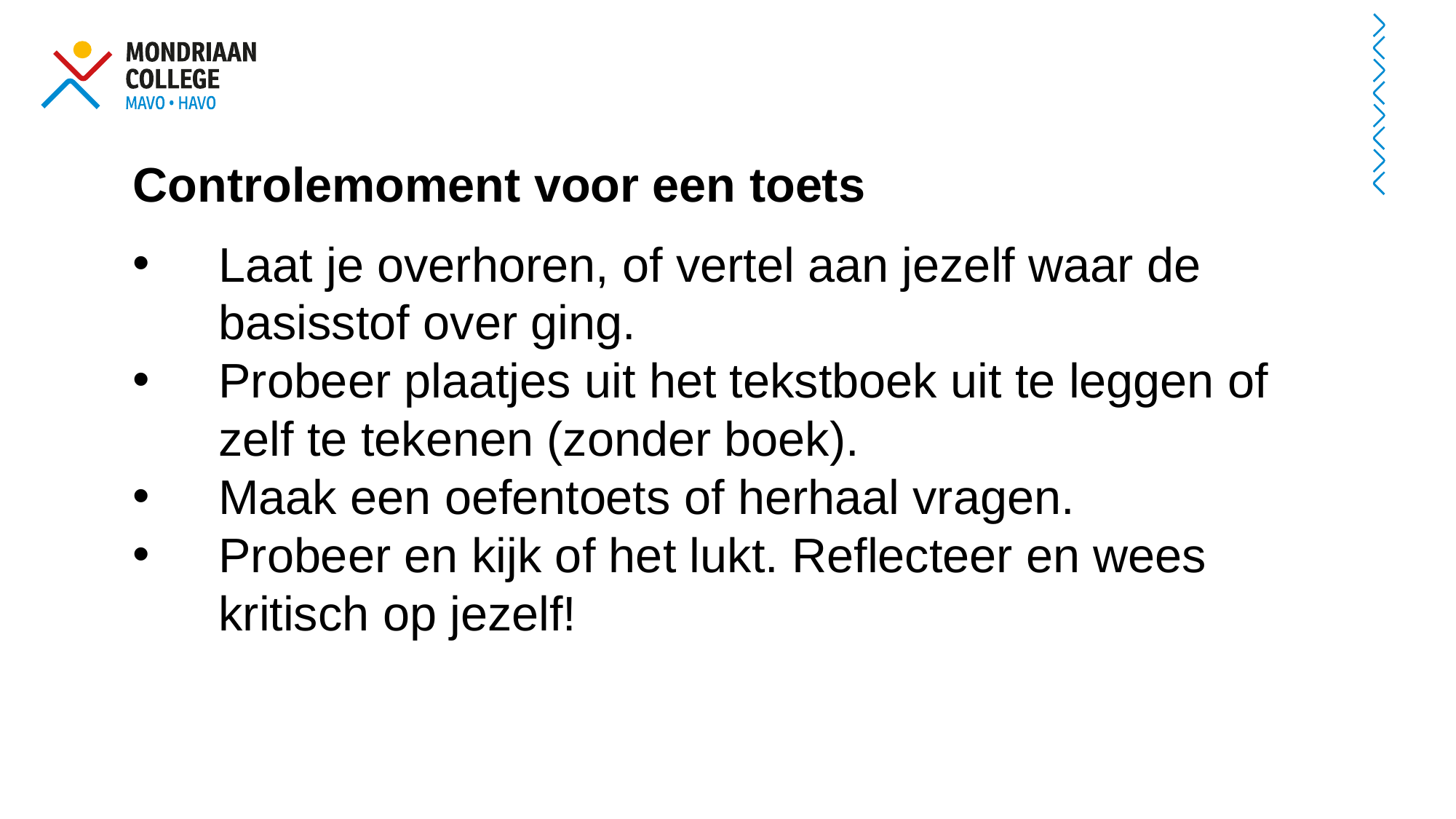

Controlemoment voor een toets

Laat je overhoren, of vertel aan jezelf waar de basisstof over ging.
Probeer plaatjes uit het tekstboek uit te leggen of zelf te tekenen (zonder boek).
Maak een oefentoets of herhaal vragen.
Probeer en kijk of het lukt. Reflecteer en wees kritisch op jezelf!